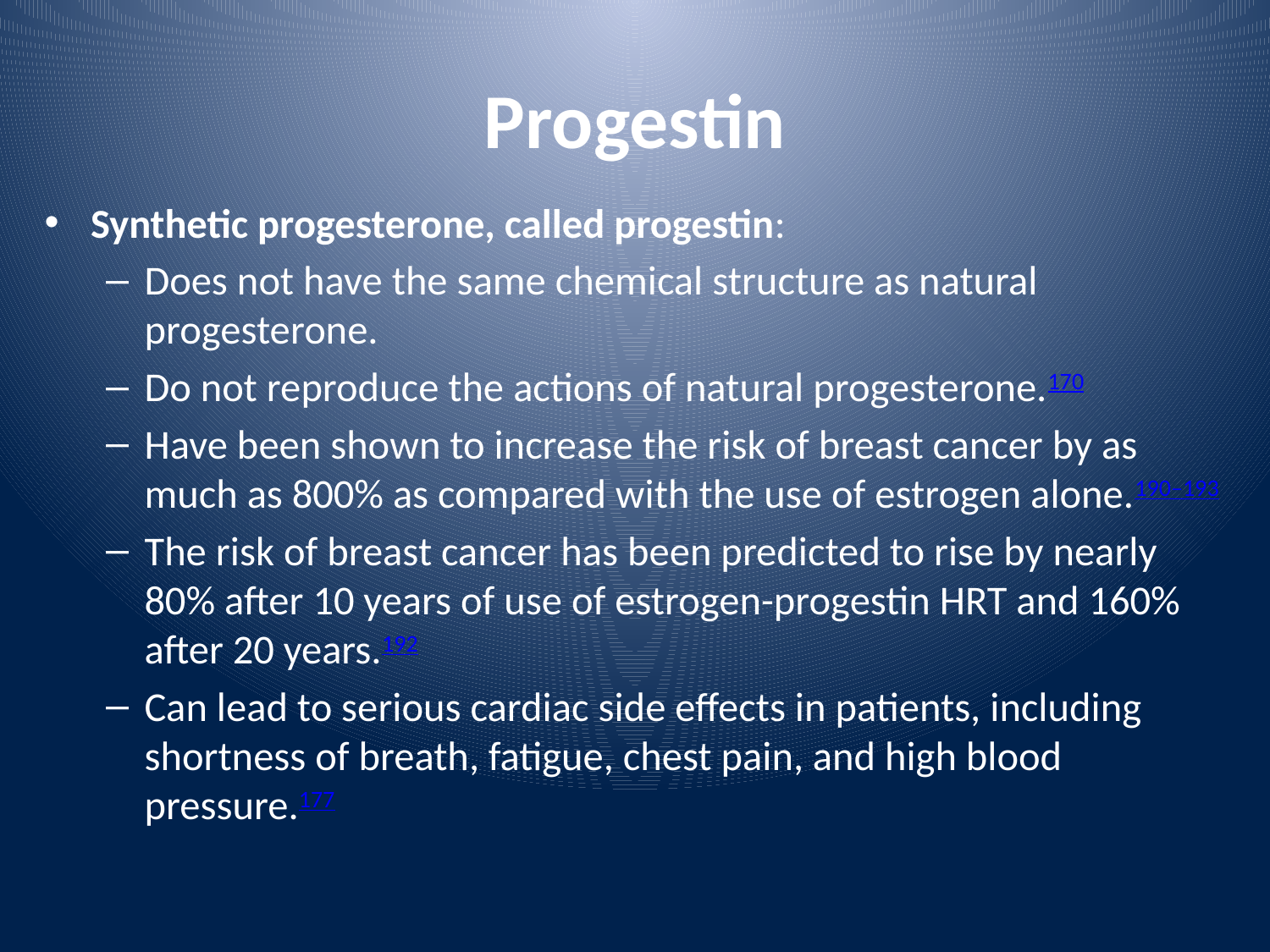

# Progestin
Synthetic progesterone, called progestin:
Does not have the same chemical structure as natural progesterone.
Do not reproduce the actions of natural progesterone.170
Have been shown to increase the risk of breast cancer by as much as 800% as compared with the use of estrogen alone.190–193
The risk of breast cancer has been predicted to rise by nearly 80% after 10 years of use of estrogen-progestin HRT and 160% after 20 years.192
Can lead to serious cardiac side effects in patients, including shortness of breath, fatigue, chest pain, and high blood pressure.177